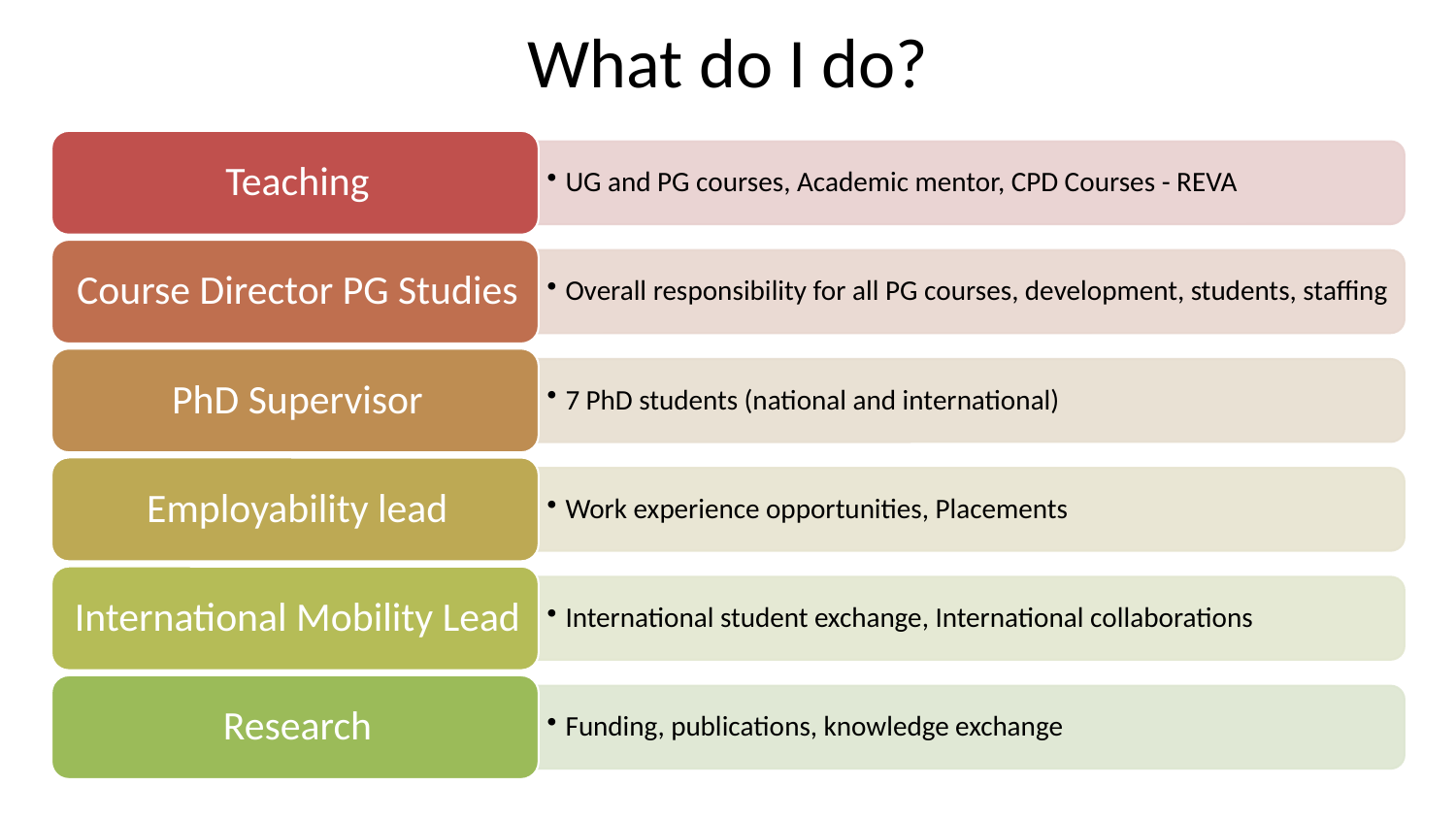

# What do I do?
UG and PG courses, Academic mentor, CPD Courses - REVA
Teaching
Overall responsibility for all PG courses, development, students, staffing
Course Director PG Studies
7 PhD students (national and international)
PhD Supervisor
Work experience opportunities, Placements
Employability lead
International student exchange, International collaborations
International Mobility Lead
Funding, publications, knowledge exchange
Research